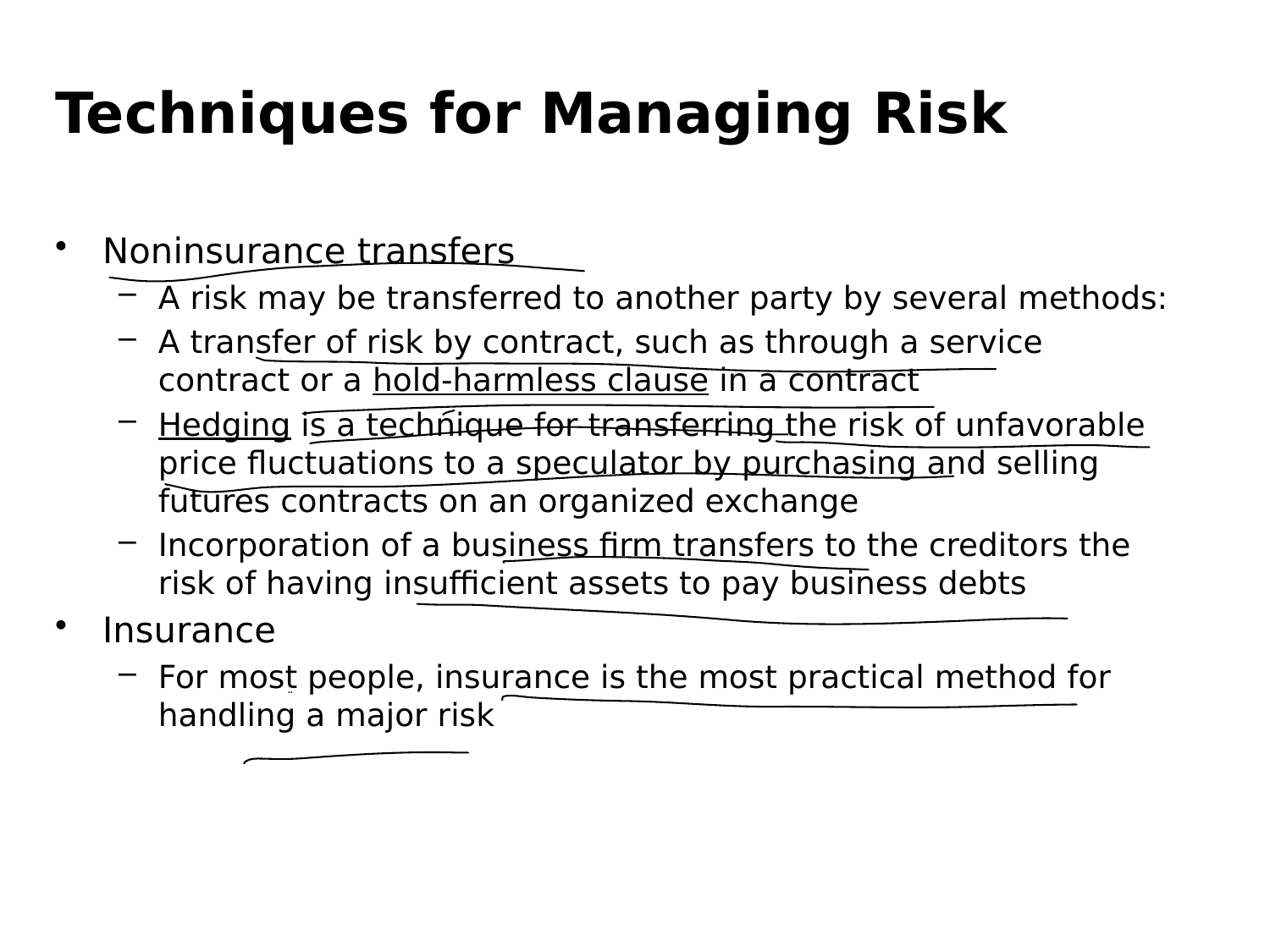

Techniques for Managing Risk
Noninsurance transfers
A risk may be transferred to another party by several methods:
A transfer of risk by contract, such as through a service contract or a hold-harmless clause in a contract
Hedging is a technique for transferring the risk of unfavorable price fluctuations to a speculator by purchasing and selling futures contracts on an organized exchange
Incorporation of a business firm transfers to the creditors the risk of having insufficient assets to pay business debts
Insurance
For most people, insurance is the most practical method for handling a major risk